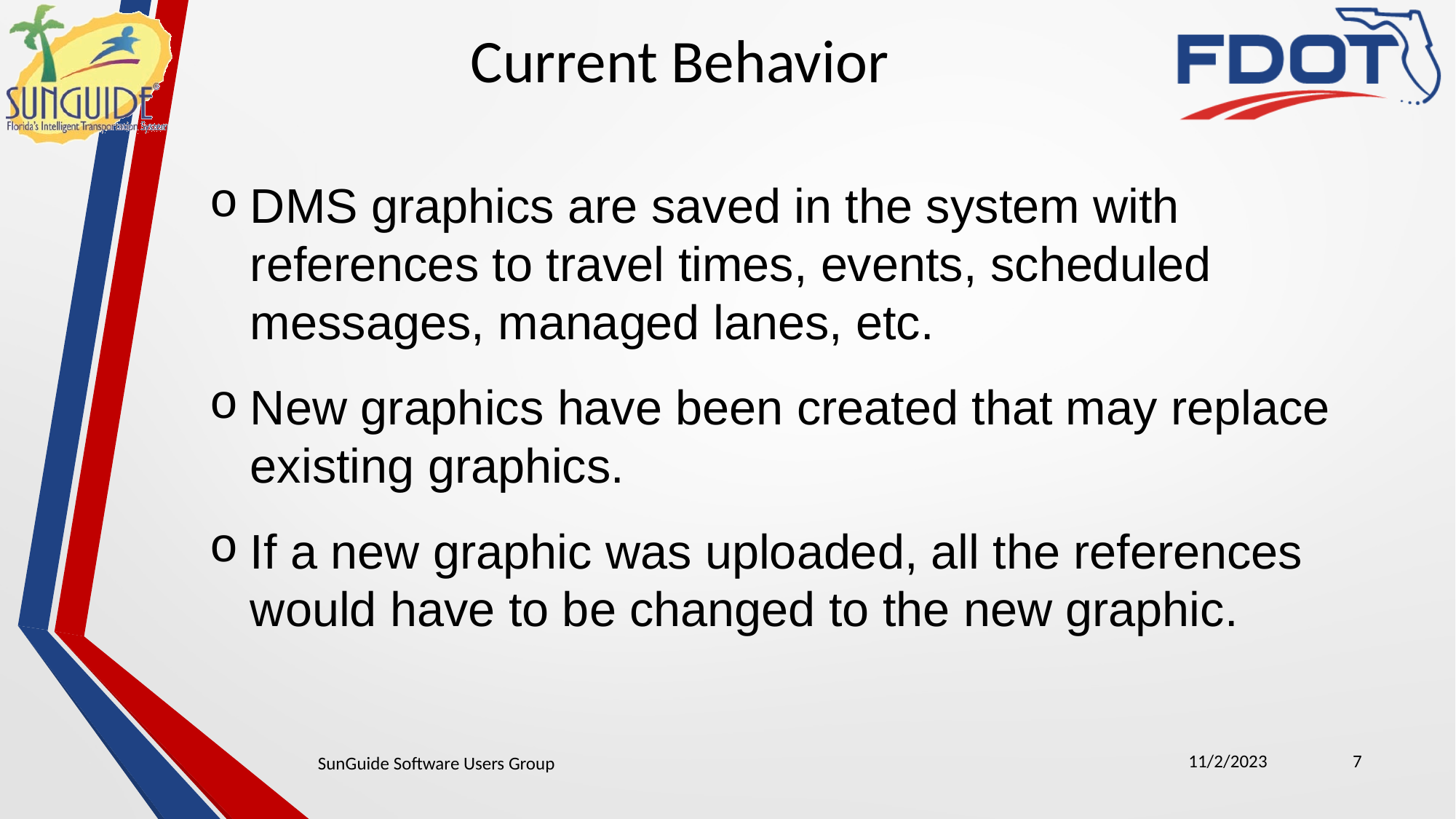

Current Behavior
DMS graphics are saved in the system with references to travel times, events, scheduled messages, managed lanes, etc.
New graphics have been created that may replace existing graphics.
If a new graphic was uploaded, all the references would have to be changed to the new graphic.
11/2/2023
7
SunGuide Software Users Group